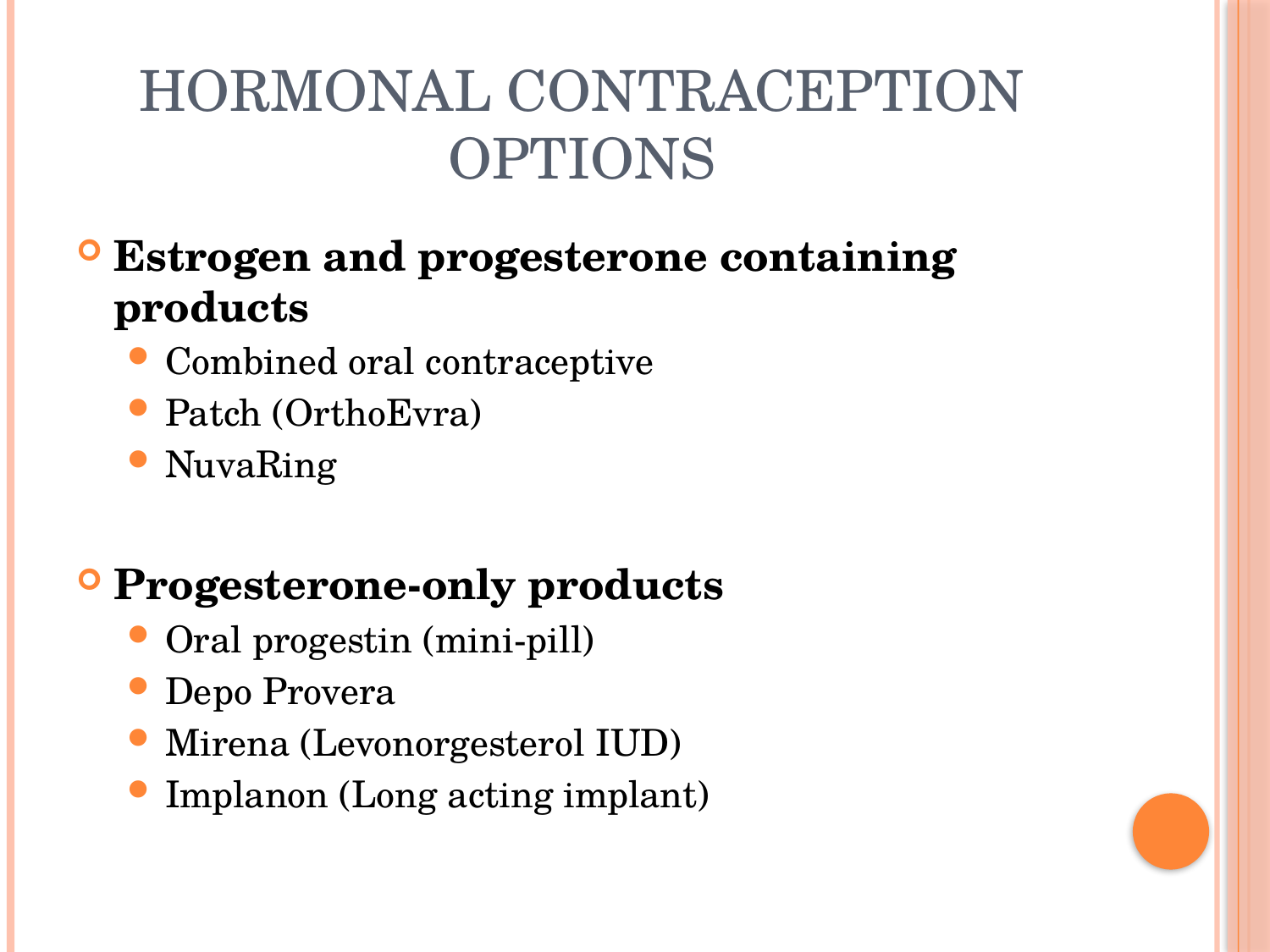

# Hormonal Contraception Options
Estrogen and progesterone containing products
Combined oral contraceptive
Patch (OrthoEvra)
NuvaRing

Progesterone-only products
Oral progestin (mini-pill)
Depo Provera
Mirena (Levonorgesterol IUD)
Implanon (Long acting implant)